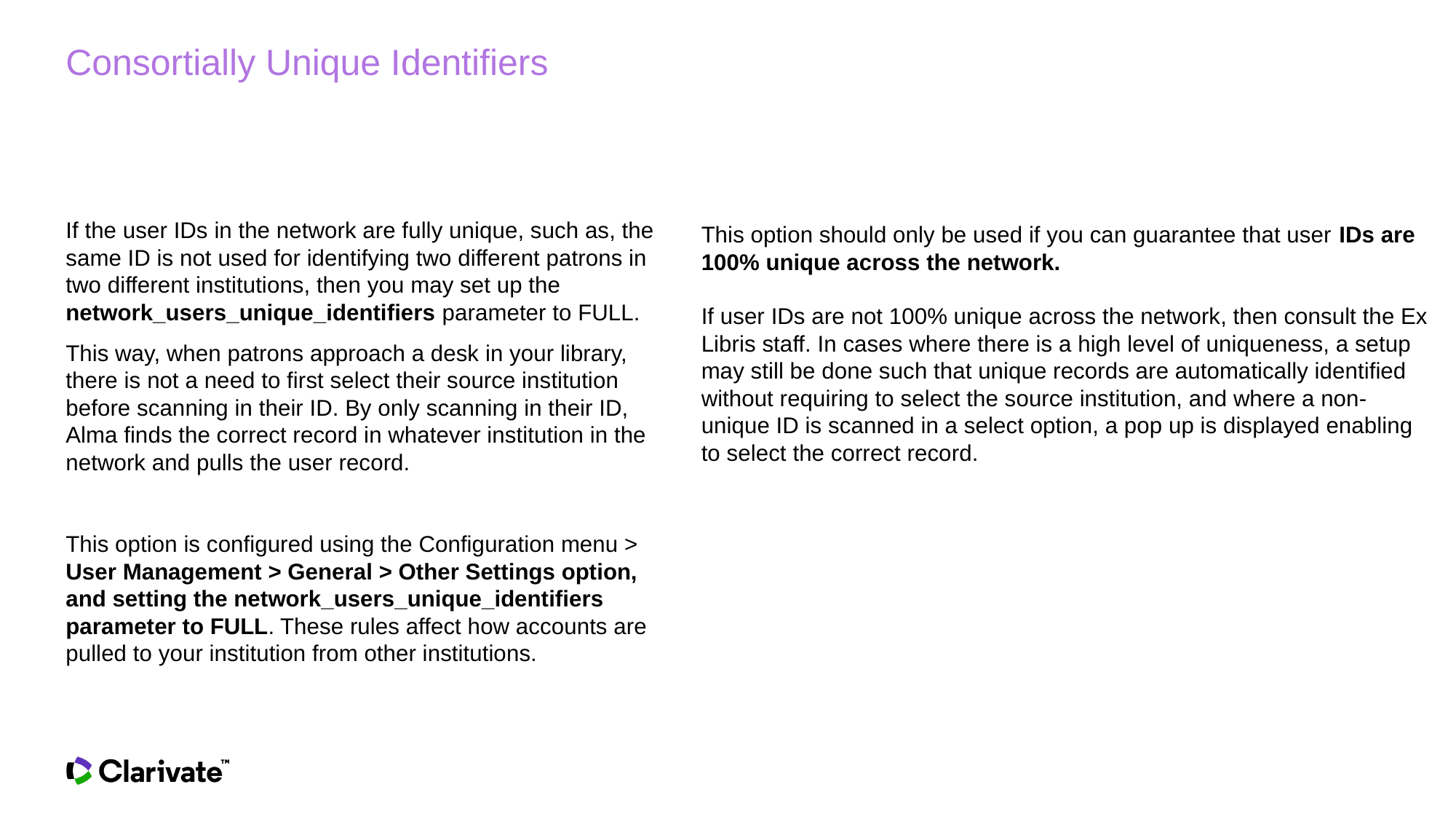

# Consortially Unique Identifiers

This option should only be used if you can guarantee that user IDs are 100% unique across the network.

If user IDs are not 100% unique across the network, then consult the Ex Libris staff. In cases where there is a high level of uniqueness, a setup may still be done such that unique records are automatically identified without requiring to select the source institution, and where a non-unique ID is scanned in a select option, a pop up is displayed enabling to select the correct record.
If the user IDs in the network are fully unique, such as, the same ID is not used for identifying two different patrons in two different institutions, then you may set up the network_users_unique_identifiers parameter to FULL.
This way, when patrons approach a desk in your library, there is not a need to first select their source institution before scanning in their ID. By only scanning in their ID, Alma finds the correct record in whatever institution in the network and pulls the user record.

This option is configured using the Configuration menu > User Management > General > Other Settings option, and setting the network_users_unique_identifiers parameter to FULL. These rules affect how accounts are pulled to your institution from other institutions.